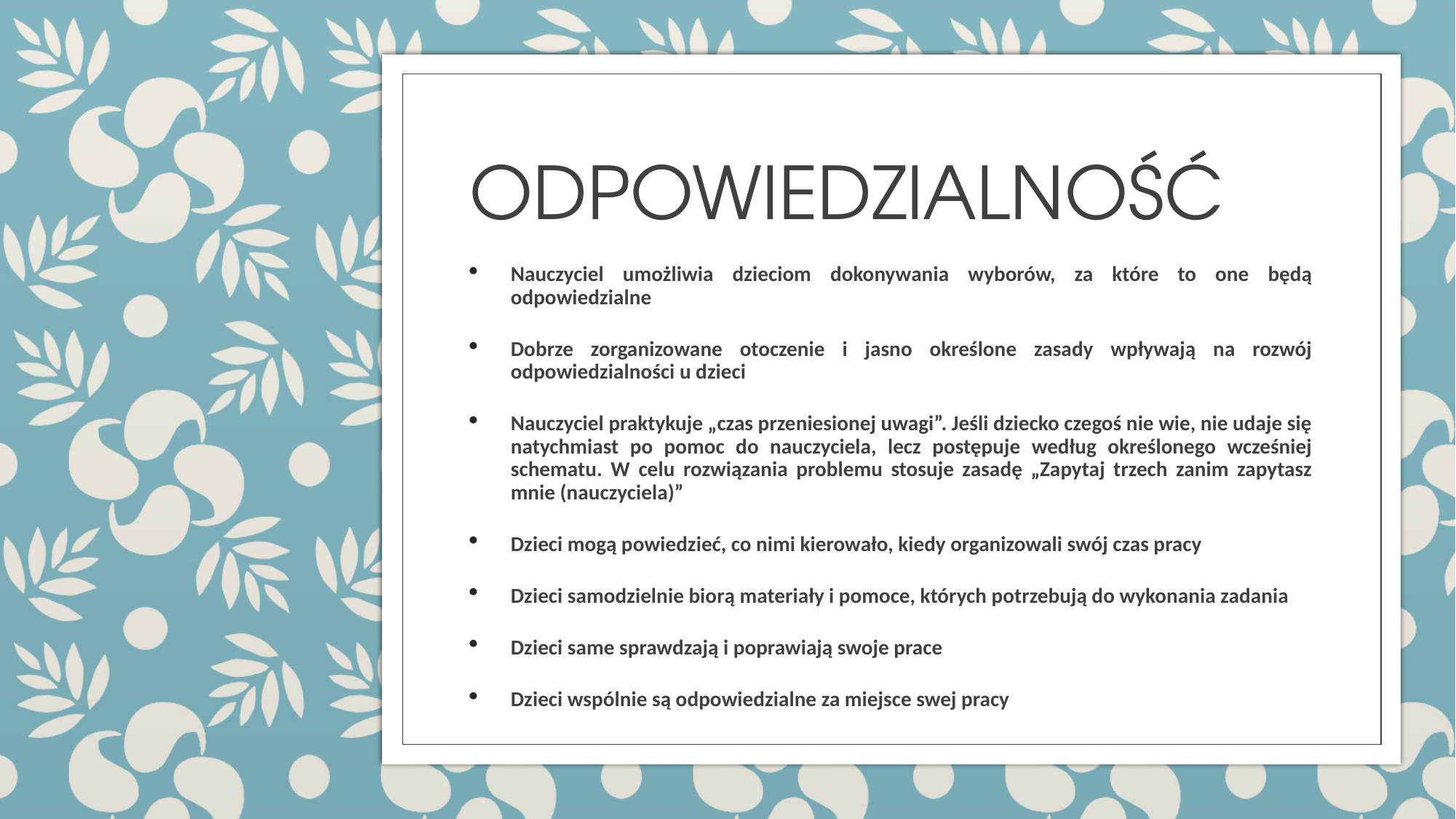

# ODPOWIEDZIALNOŚĆ
Nauczyciel umożliwia dzieciom dokonywania wyborów, za które to one będą odpowiedzialne
Dobrze zorganizowane otoczenie i jasno określone zasady wpływają na rozwój odpowiedzialności u dzieci
Nauczyciel praktykuje „czas przeniesionej uwagi”. Jeśli dziecko czegoś nie wie, nie udaje się natychmiast po pomoc do nauczyciela, lecz postępuje według określonego wcześniej schematu. W celu rozwiązania problemu stosuje zasadę „Zapytaj trzech zanim zapytasz mnie (nauczyciela)”
Dzieci mogą powiedzieć, co nimi kierowało, kiedy organizowali swój czas pracy
Dzieci samodzielnie biorą materiały i pomoce, których potrzebują do wykonania zadania
Dzieci same sprawdzają i poprawiają swoje prace
Dzieci wspólnie są odpowiedzialne za miejsce swej pracy